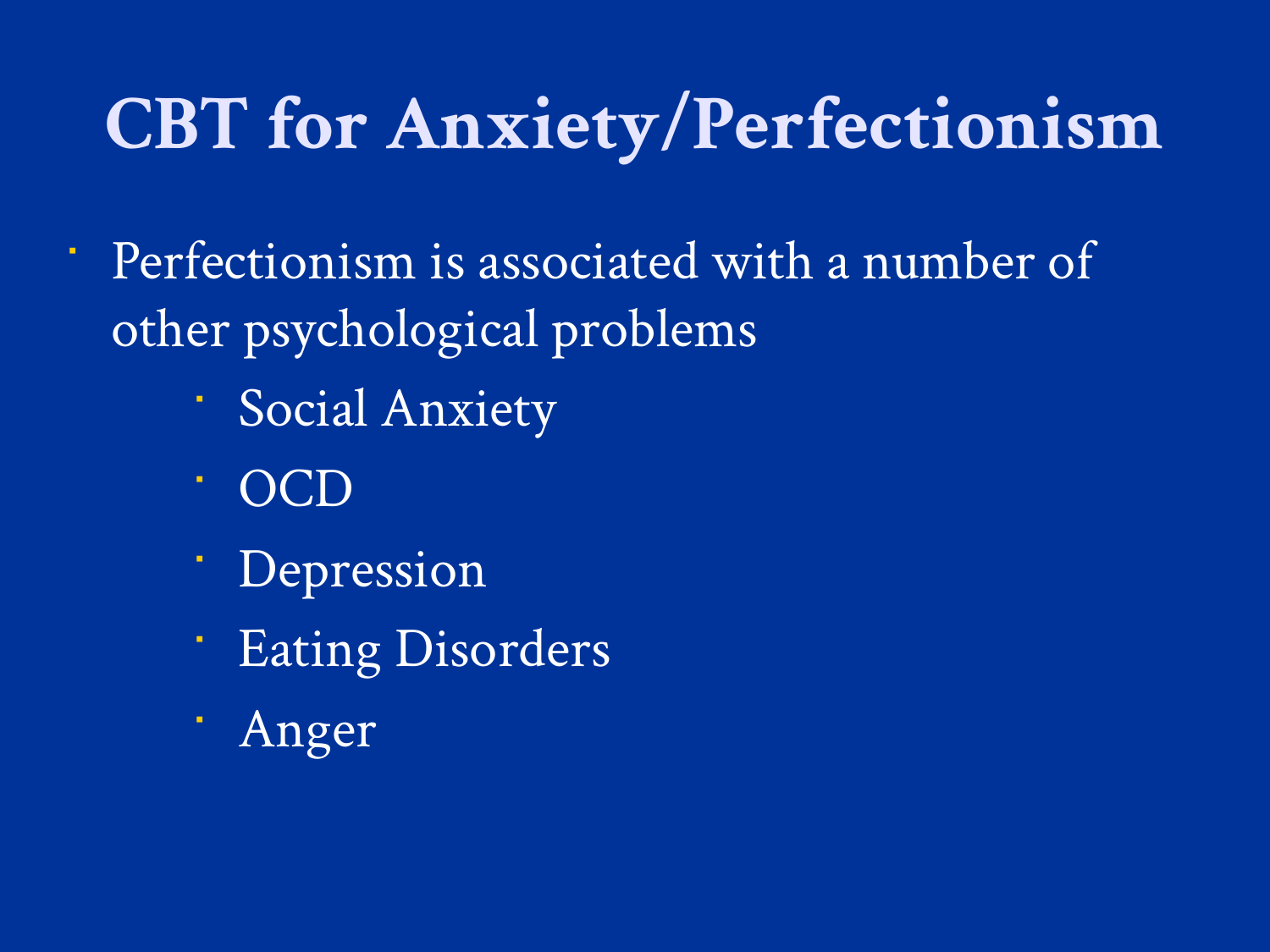

CBT for Anxiety/Perfectionism
Perfectionism is associated with a number of other psychological problems
Social Anxiety
OCD
Depression
Eating Disorders
Anger